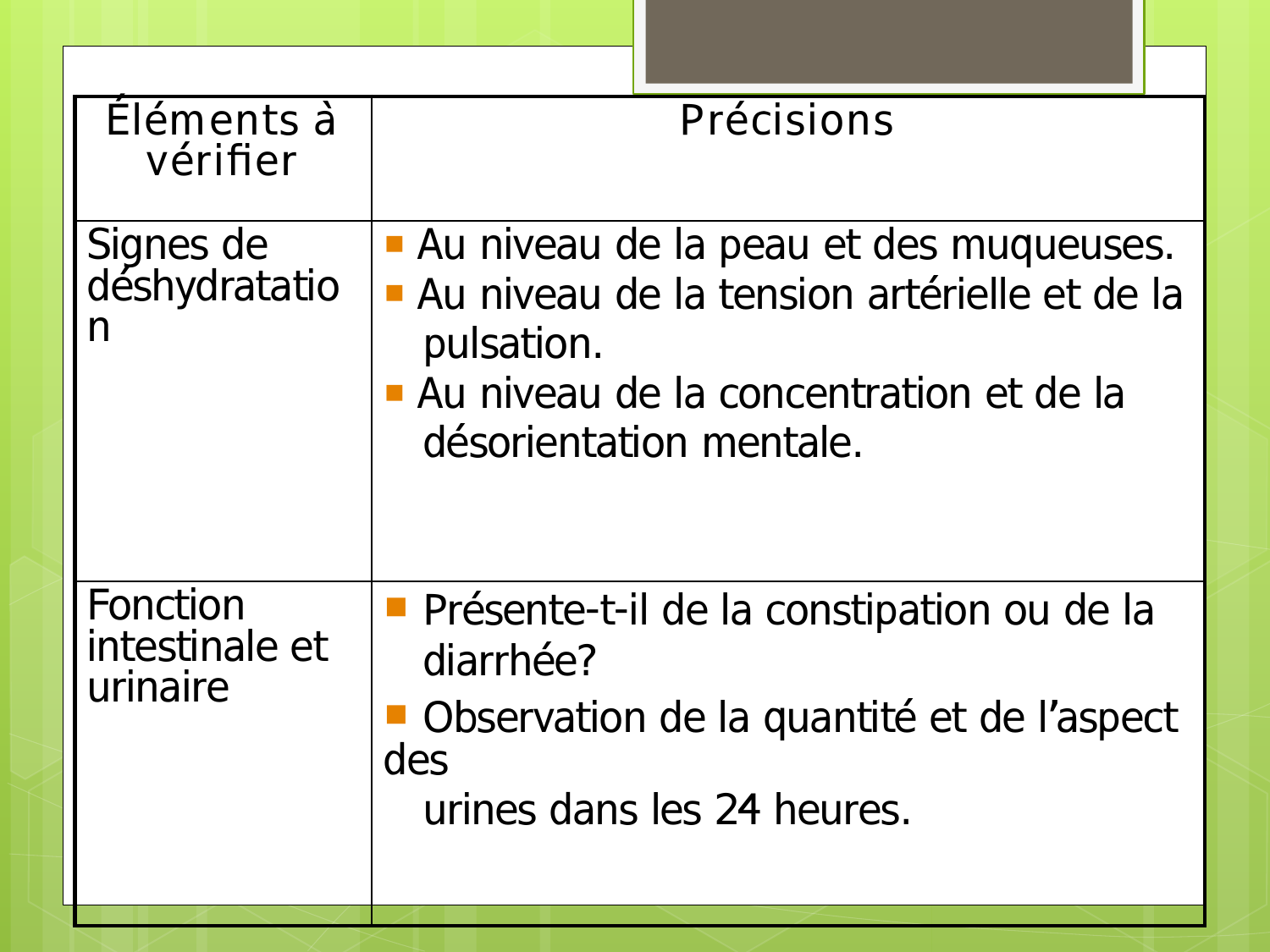

| Éléments à vérifier | Précisions |
| --- | --- |
| Signes de déshydratation | Au niveau de la peau et des muqueuses. Au niveau de la tension artérielle et de la pulsation. Au niveau de la concentration et de la désorientation mentale. |
| Fonction intestinale et urinaire | Présente-t-il de la constipation ou de la diarrhée? Observation de la quantité et de l’aspect des urines dans les 24 heures. |